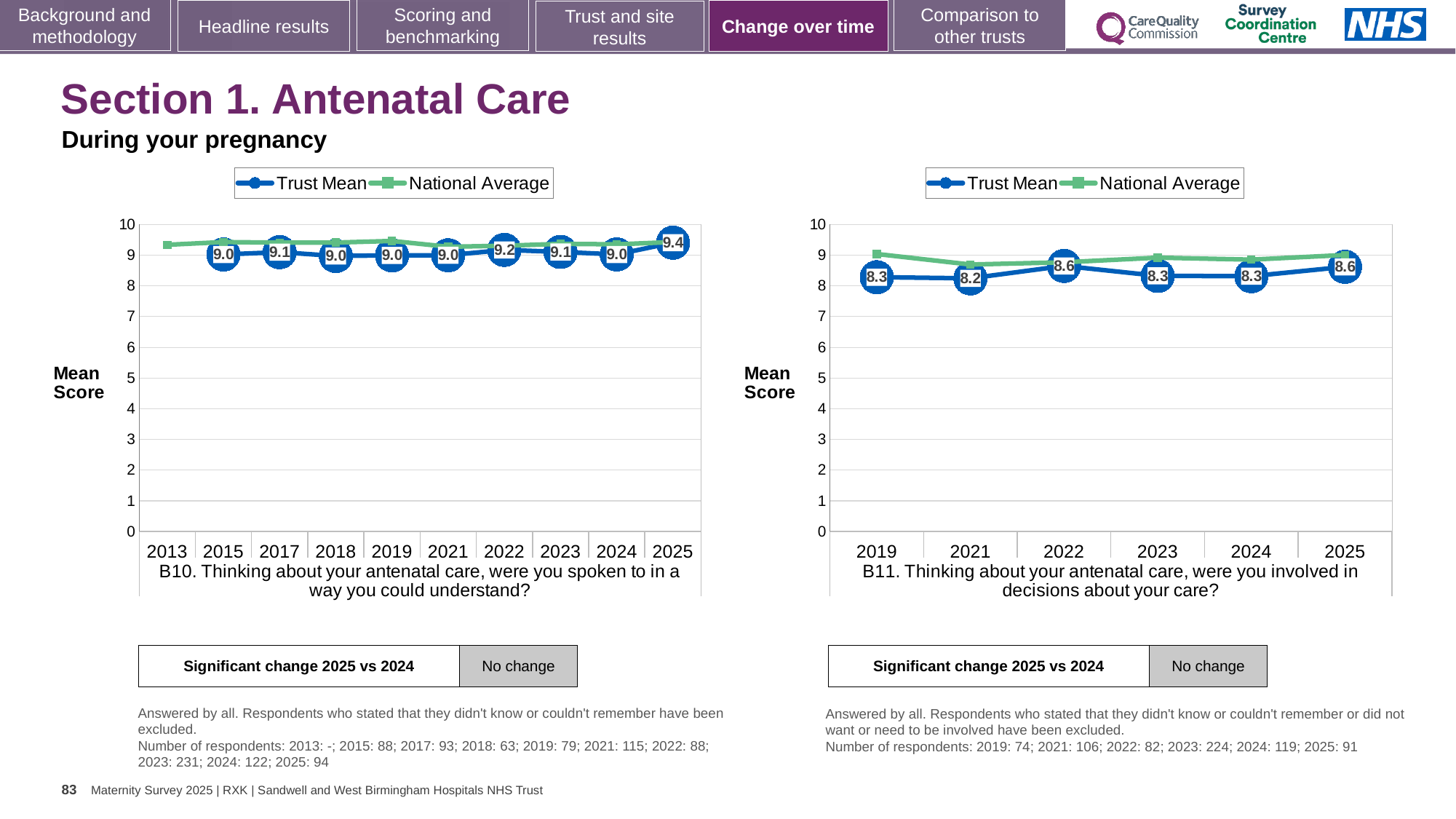

# Section 1. Antenatal Care
During your pregnancy

### Chart

| Category | Trust Mean | National Average |
|---|---|---|
| 2013 | None | 9.335742313463143 |
| 2015 | 9.021549491604521 | 9.42553606384066 |
| 2017 | 9.09654380375234 | 9.40591997624855 |
| 2018 | 8.972826104541864 | 9.40881567953916 |
| 2019 | 8.99307019191884 | 9.460352901984898 |
| 2021 | 8.996428258883254 | 9.271002879488048 |
| 2022 | 9.170094848735692 | 9.305006470394911 |
| 2023 | 9.104206459029458 | 9.366178398382548 |
| 2024 | 9.023216523136 | 9.351429403357608 |
| 2025 | 9.40568539844193 | 9.426116816350556 |

### Chart

| Category | Trust Mean | National Average |
|---|---|---|
| 2019 | 8.281742300650606 | 9.03585805759567 |
| 2021 | 8.243859288831507 | 8.693888580922954 |
| 2022 | 8.648337701208733 | 8.766917148587769 |
| 2023 | 8.325150298921505 | 8.917343666280427 |
| 2024 | 8.31438220836884 | 8.853571945583779 |
| 2025 | 8.619413878245233 | 9.003760029209854 |
| Significant change 2025 vs 2024 | No change |
| --- | --- |
| Significant change 2025 vs 2024 | No change |
| --- | --- |
Answered by all. Respondents who stated that they didn't know or couldn't remember have been excluded.
Number of respondents: 2013: -; 2015: 88; 2017: 93; 2018: 63; 2019: 79; 2021: 115; 2022: 88; 2023: 231; 2024: 122; 2025: 94
Answered by all. Respondents who stated that they didn't know or couldn't remember or did not want or need to be involved have been excluded.
Number of respondents: 2019: 74; 2021: 106; 2022: 82; 2023: 224; 2024: 119; 2025: 91
83